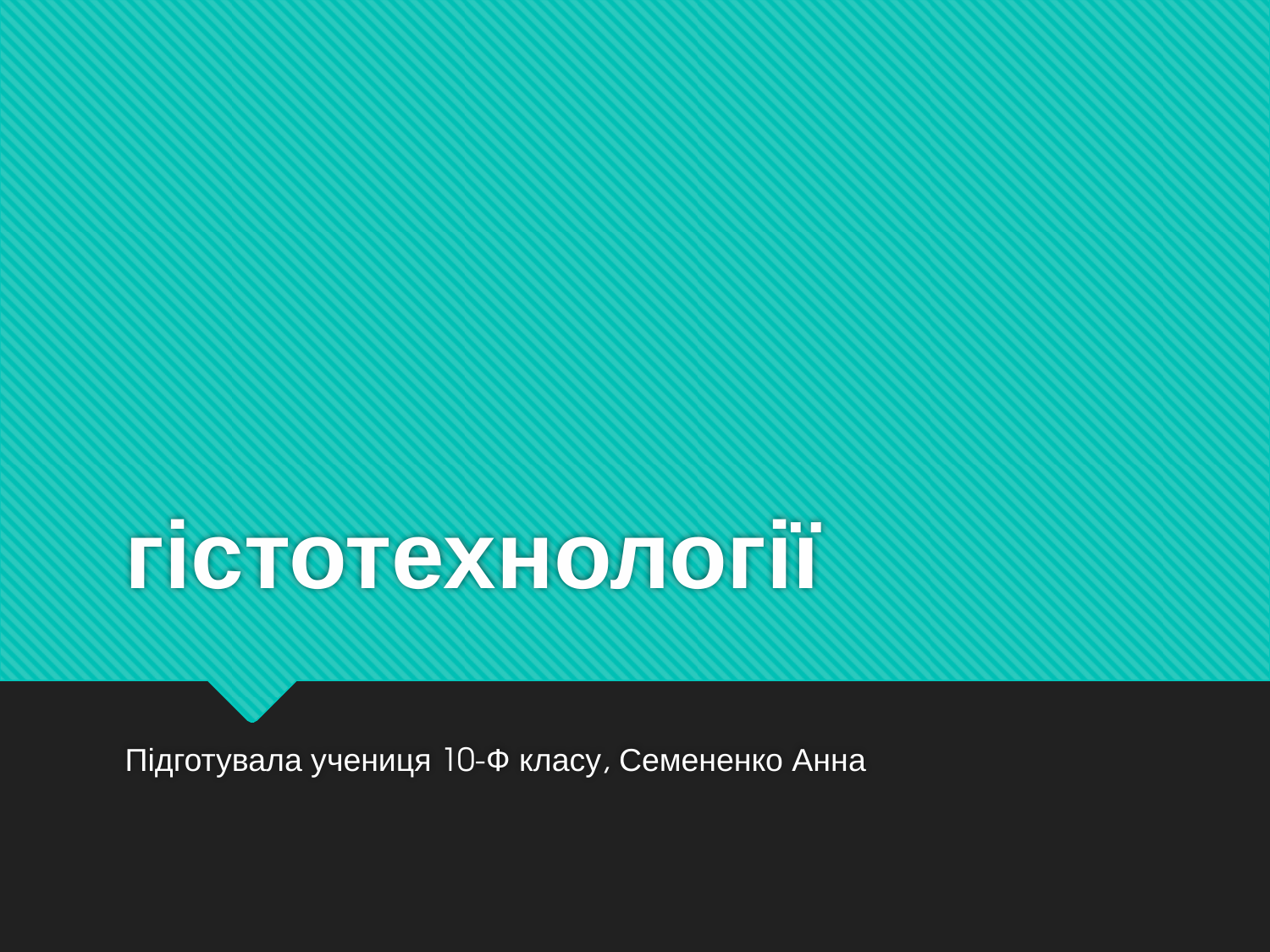

# гістотехнології
Підготувала учениця 10-Ф класу, Семененко Анна